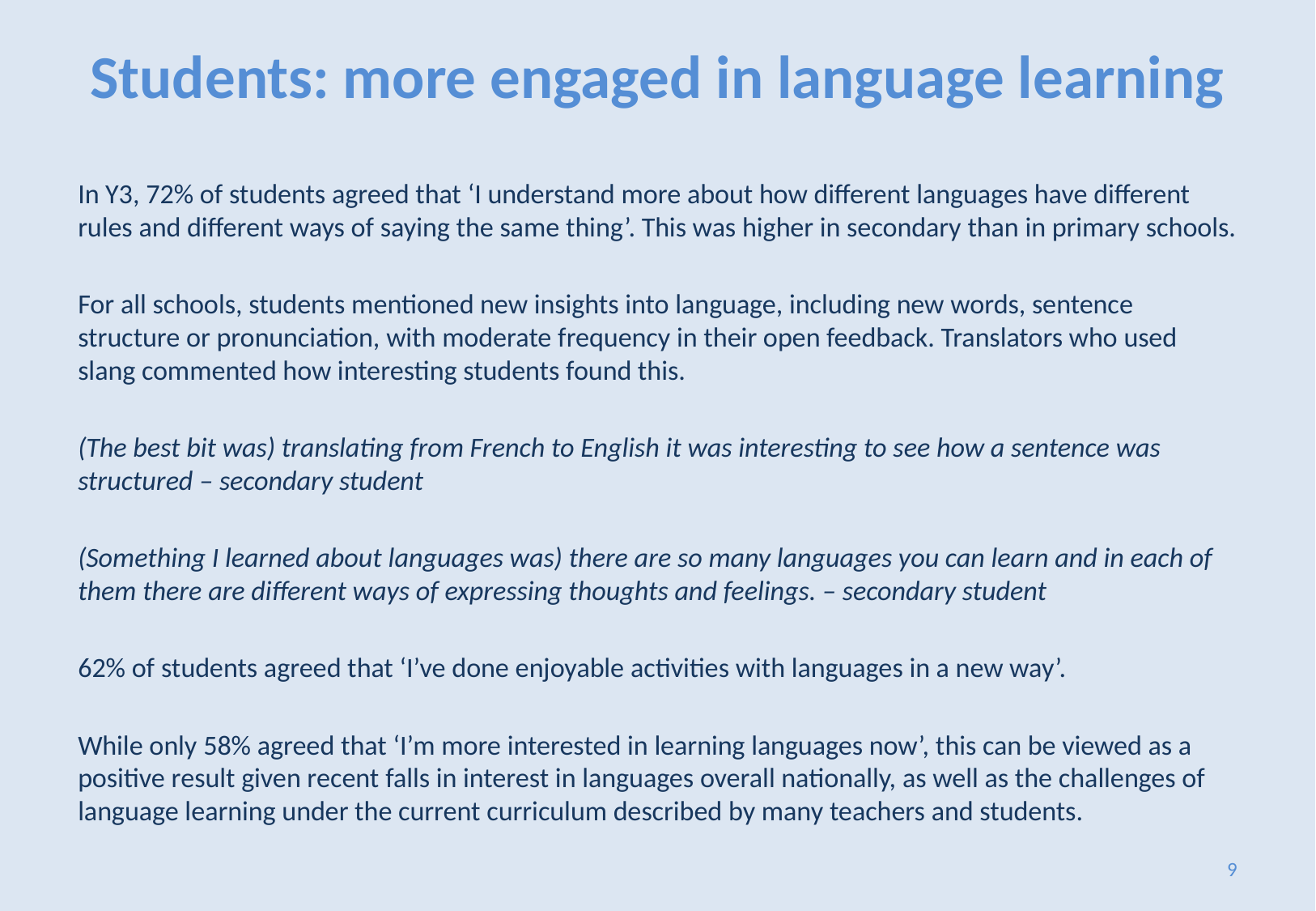

# Students: more engaged in language learning
In Y3, 72% of students agreed that ‘I understand more about how different languages have different rules and different ways of saying the same thing’. This was higher in secondary than in primary schools.

For all schools, students mentioned new insights into language, including new words, sentence structure or pronunciation, with moderate frequency in their open feedback. Translators who used slang commented how interesting students found this.

(The best bit was) translating from French to English it was interesting to see how a sentence was structured – secondary student

(Something I learned about languages was) there are so many languages you can learn and in each of them there are different ways of expressing thoughts and feelings. – secondary student

62% of students agreed that ‘I’ve done enjoyable activities with languages in a new way’.

While only 58% agreed that ‘I’m more interested in learning languages now’, this can be viewed as a positive result given recent falls in interest in languages overall nationally, as well as the challenges of language learning under the current curriculum described by many teachers and students.

9